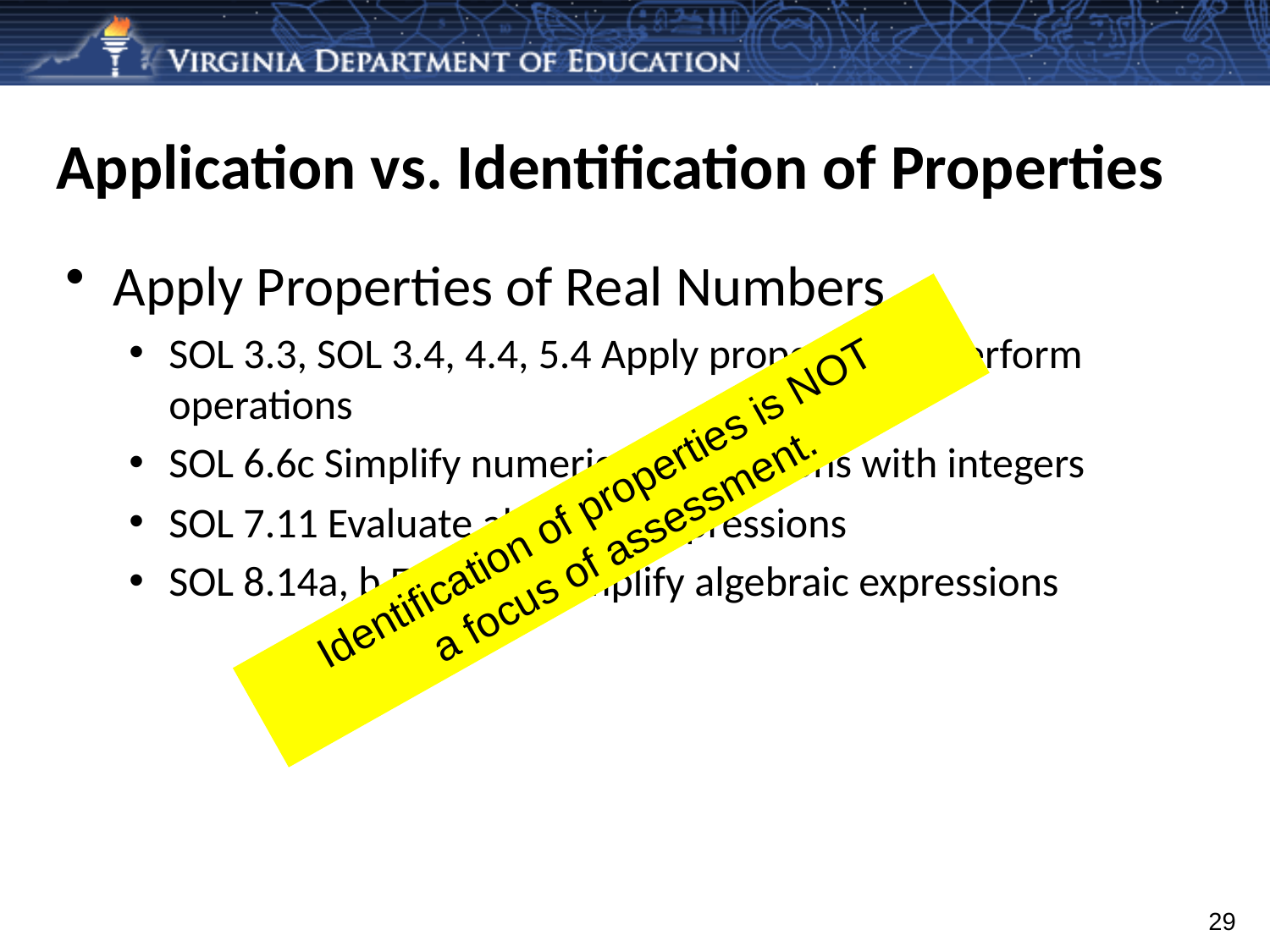

# Application vs. Identification of Properties
Apply Properties of Real Numbers
SOL 3.3, SOL 3.4, 4.4, 5.4 Apply properties to perform operations
SOL 6.6c Simplify numerical expressions with integers
SOL 7.11 Evaluate algebraic expressions
SOL 8.14a, b Evaluate/simplify algebraic expressions
Identification of properties is NOT
a focus of assessment.
29